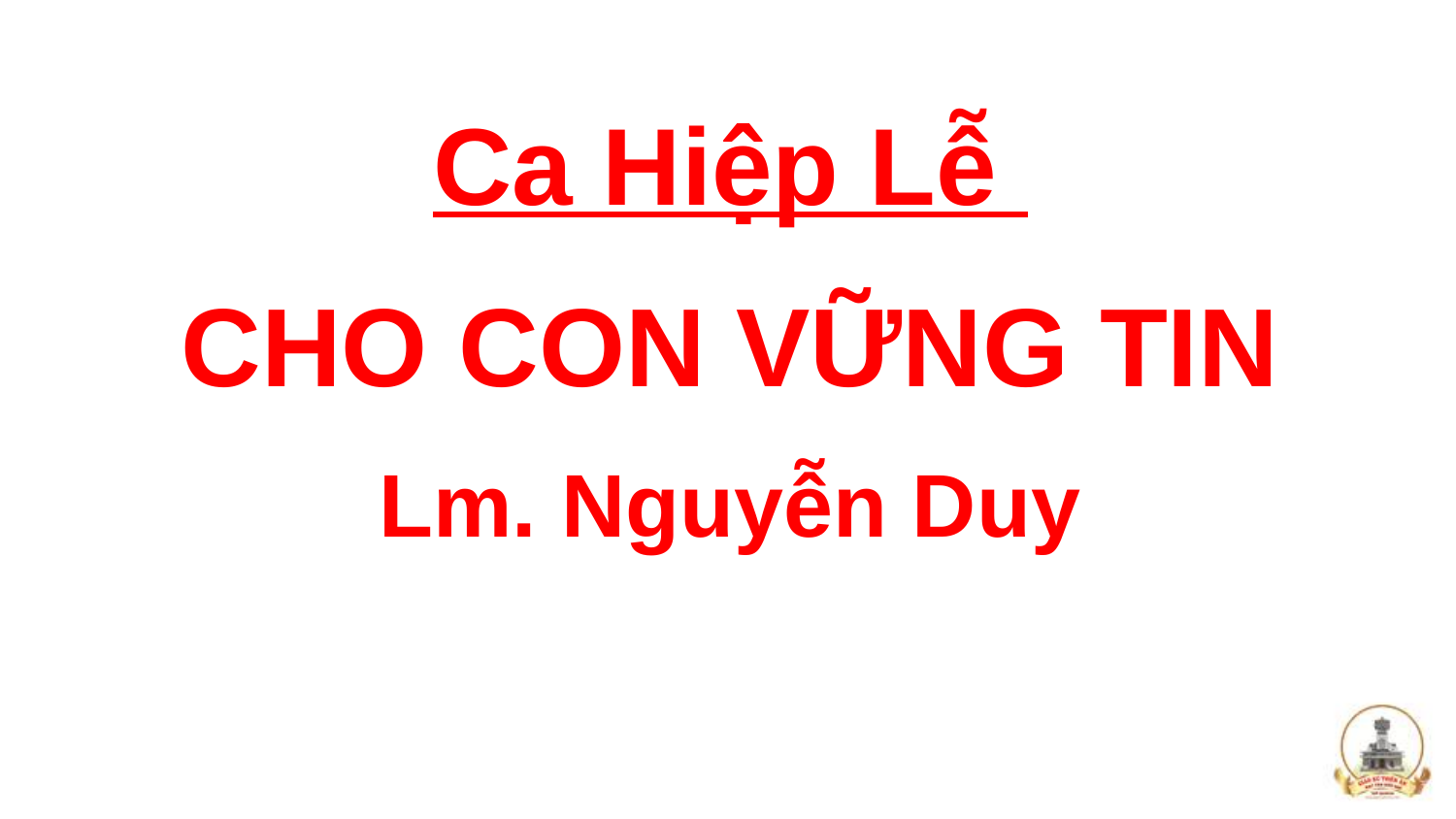

Ca Hiệp Lễ
CHO CON VỮNG TIN
Lm. Nguyễn Duy